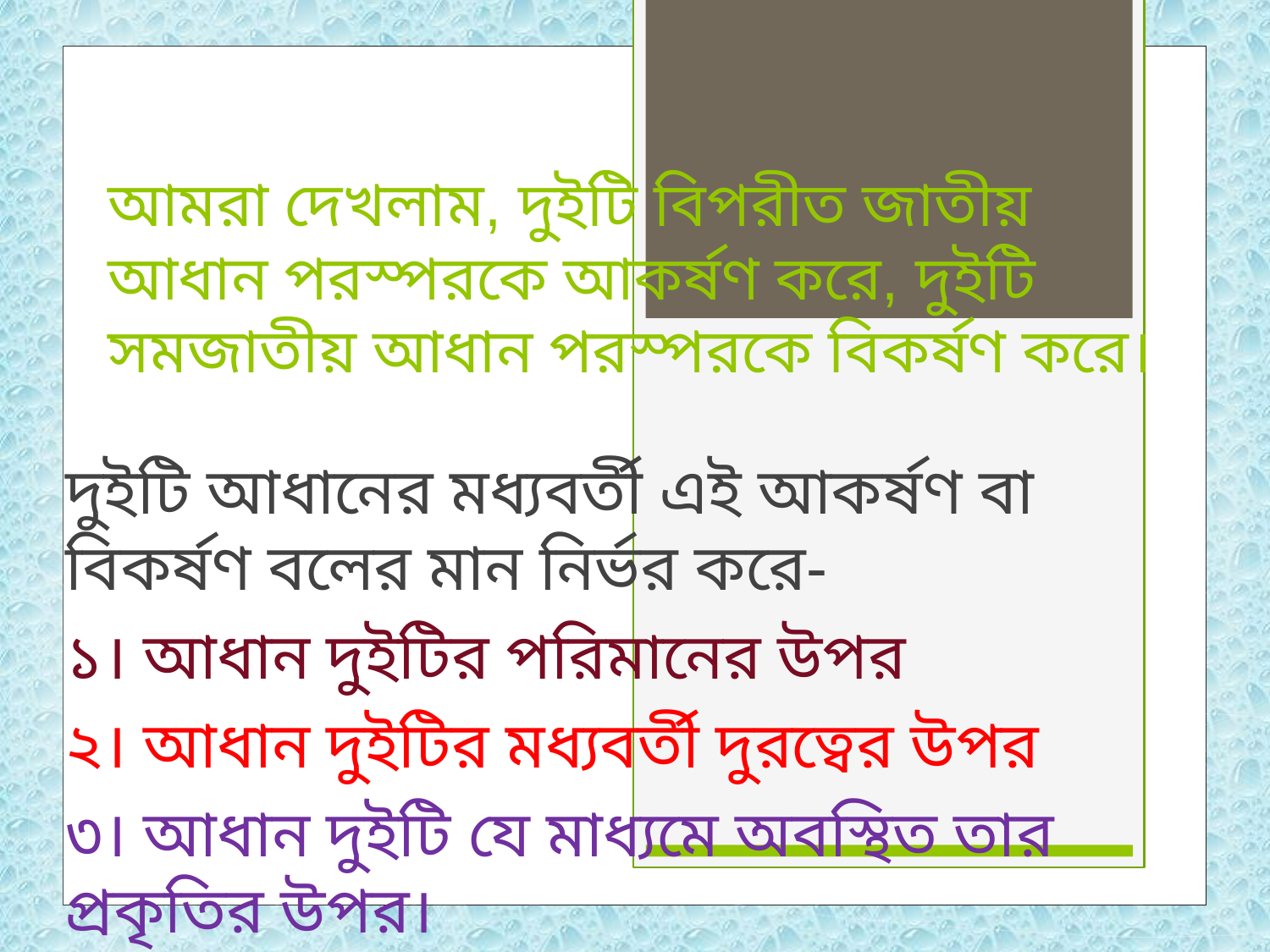

# আমরা দেখলাম, দুইটি বিপরীত জাতীয় আধান পরস্পরকে আকর্ষণ করে, দুইটি সমজাতীয় আধান পরস্পরকে বিকর্ষণ করে।
দুইটি আধানের মধ্যবর্তী এই আকর্ষণ বা বিকর্ষণ বলের মান নির্ভর করে-
১। আধান দুইটির পরিমানের উপর
২। আধান দুইটির মধ্যবর্তী দুরত্বের উপর
৩। আধান দুইটি যে মাধ্যমে অবস্থিত তার প্রকৃতির উপর।